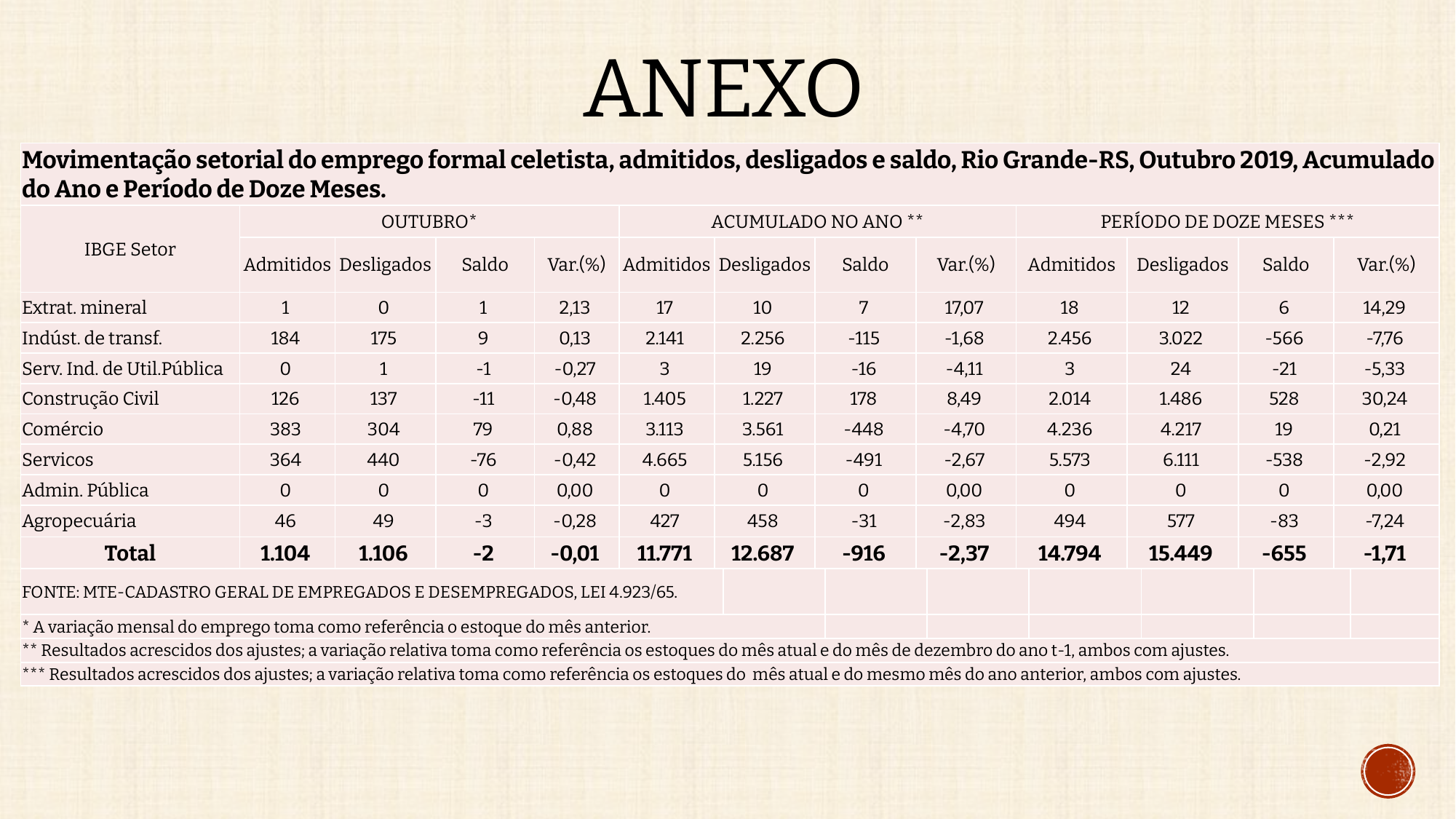

# anexo
| Movimentação setorial do emprego formal celetista, admitidos, desligados e saldo, Rio Grande-RS, Outubro 2019, Acumulado do Ano e Período de Doze Meses. |  |  |  |  |  |  |  |  |  |  |  |  |
| --- | --- | --- | --- | --- | --- | --- | --- | --- | --- | --- | --- | --- |
| IBGE Setor | OUTUBRO\* |  |  |  | ACUMULADO NO ANO \*\* |  |  |  | PERÍODO DE DOZE MESES \*\*\* |  |  |  |
|  | Admitidos | Desligados | Saldo | Var.(%) | Admitidos | Desligados | Saldo | Var.(%) | Admitidos | Desligados | Saldo | Var.(%) |
| Extrat. mineral | 1 | 0 | 1 | 2,13 | 17 | 10 | 7 | 17,07 | 18 | 12 | 6 | 14,29 |
| Indúst. de transf. | 184 | 175 | 9 | 0,13 | 2.141 | 2.256 | -115 | -1,68 | 2.456 | 3.022 | -566 | -7,76 |
| Serv. Ind. de Util.Pública | 0 | 1 | -1 | -0,27 | 3 | 19 | -16 | -4,11 | 3 | 24 | -21 | -5,33 |
| Construção Civil | 126 | 137 | -11 | -0,48 | 1.405 | 1.227 | 178 | 8,49 | 2.014 | 1.486 | 528 | 30,24 |
| Comércio | 383 | 304 | 79 | 0,88 | 3.113 | 3.561 | -448 | -4,70 | 4.236 | 4.217 | 19 | 0,21 |
| Servicos | 364 | 440 | -76 | -0,42 | 4.665 | 5.156 | -491 | -2,67 | 5.573 | 6.111 | -538 | -2,92 |
| Admin. Pública | 0 | 0 | 0 | 0,00 | 0 | 0 | 0 | 0,00 | 0 | 0 | 0 | 0,00 |
| Agropecuária | 46 | 49 | -3 | -0,28 | 427 | 458 | -31 | -2,83 | 494 | 577 | -83 | -7,24 |
| Total | 1.104 | 1.106 | -2 | -0,01 | 11.771 | 12.687 | -916 | -2,37 | 14.794 | 15.449 | -655 | -1,71 |
| FONTE: MTE-CADASTRO GERAL DE EMPREGADOS E DESEMPREGADOS, LEI 4.923/65. |  |  |  |  |  |  |  |
| --- | --- | --- | --- | --- | --- | --- | --- |
| \* A variação mensal do emprego toma como referência o estoque do mês anterior. |  |  |  |  |  |  |  |
| \*\* Resultados acrescidos dos ajustes; a variação relativa toma como referência os estoques do mês atual e do mês de dezembro do ano t-1, ambos com ajustes. |  |  |  |  |  |  |  |
| \*\*\* Resultados acrescidos dos ajustes; a variação relativa toma como referência os estoques do mês atual e do mesmo mês do ano anterior, ambos com ajustes. |  |  |  |  |  |  |  |